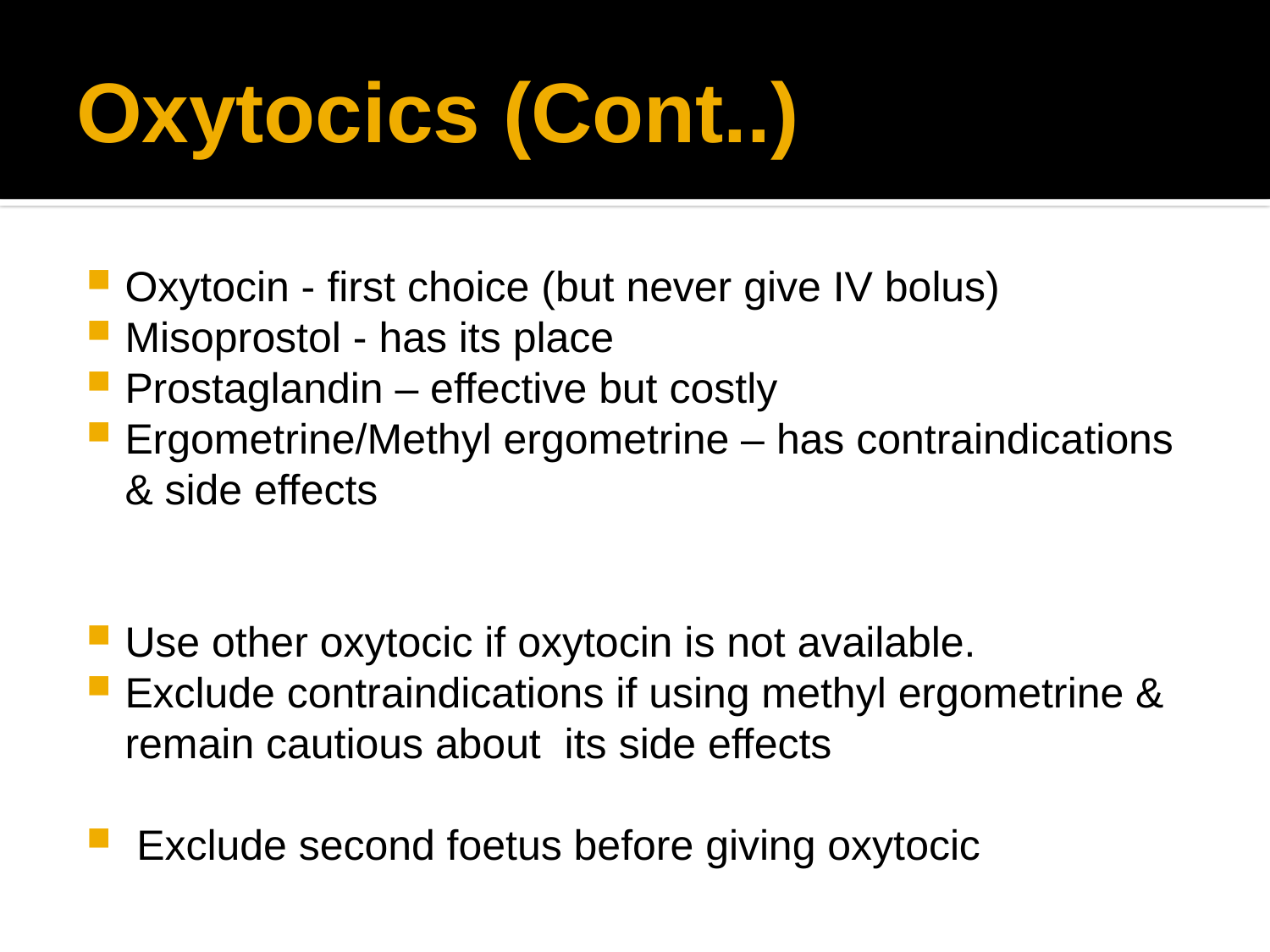

# Oxytocics (Cont..)
Oxytocin - first choice (but never give IV bolus)
Misoprostol - has its place
Prostaglandin – effective but costly
Ergometrine/Methyl ergometrine – has contraindications & side effects

Use other oxytocic if oxytocin is not available.
Exclude contraindications if using methyl ergometrine & remain cautious about  its side effects

 Exclude second foetus before giving oxytocic